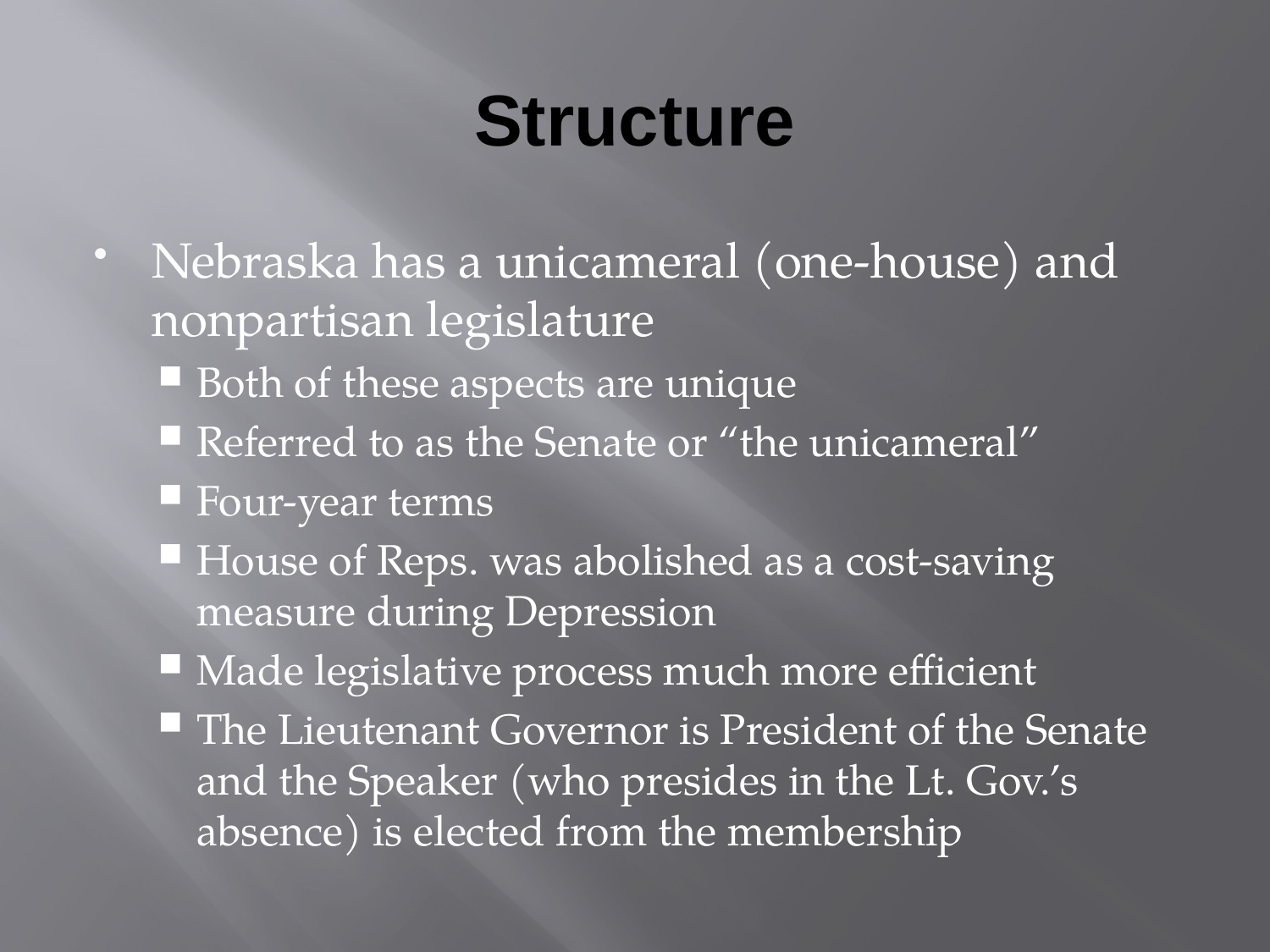

# Structure
Nebraska has a unicameral (one-house) and nonpartisan legislature
Both of these aspects are unique
Referred to as the Senate or “the unicameral”
Four-year terms
House of Reps. was abolished as a cost-saving measure during Depression
Made legislative process much more efficient
The Lieutenant Governor is President of the Senate and the Speaker (who presides in the Lt. Gov.’s absence) is elected from the membership